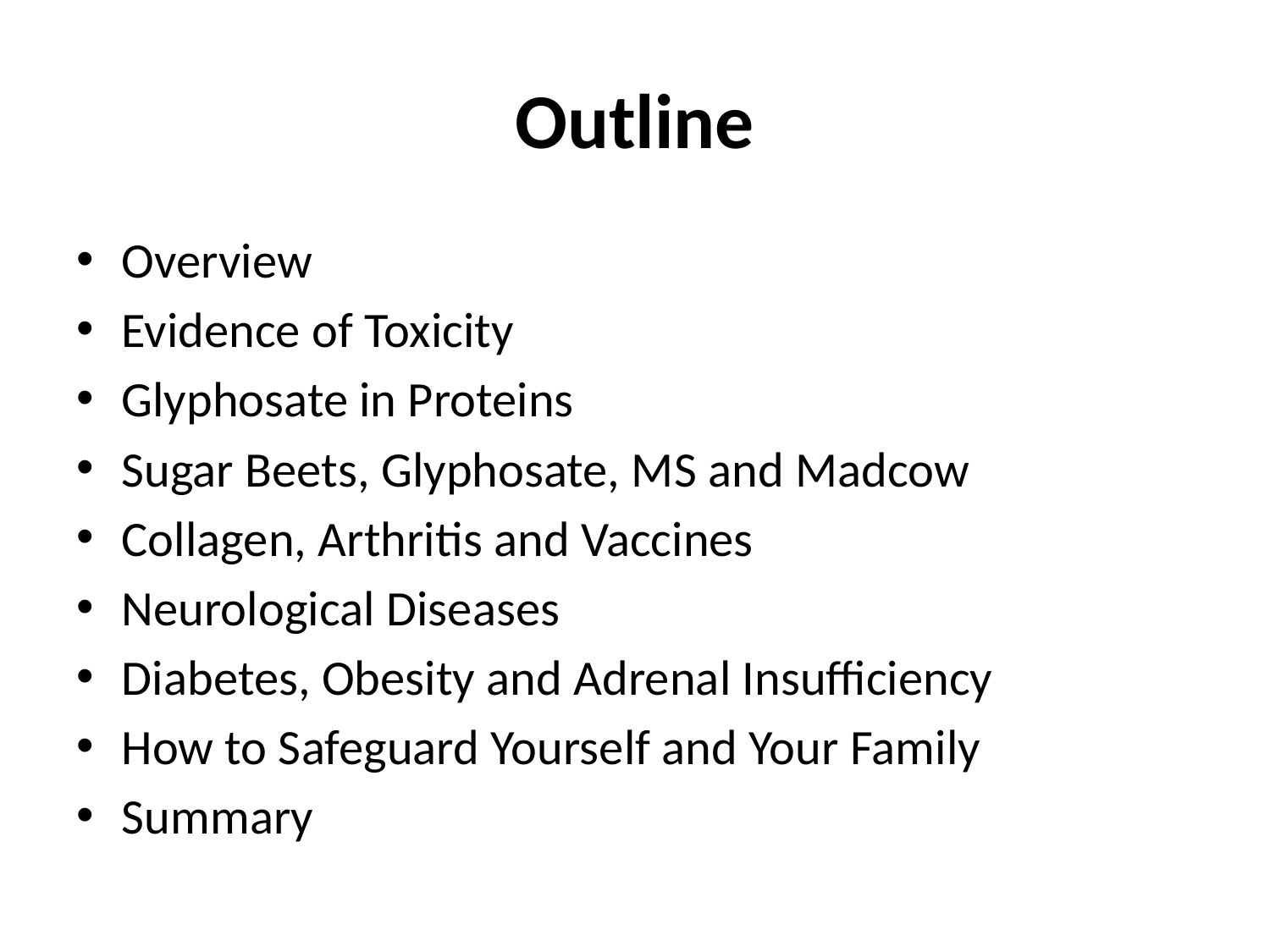

# Outline
Overview
Evidence of Toxicity
Glyphosate in Proteins
Sugar Beets, Glyphosate, MS and Madcow
Collagen, Arthritis and Vaccines
Neurological Diseases
Diabetes, Obesity and Adrenal Insufficiency
How to Safeguard Yourself and Your Family
Summary